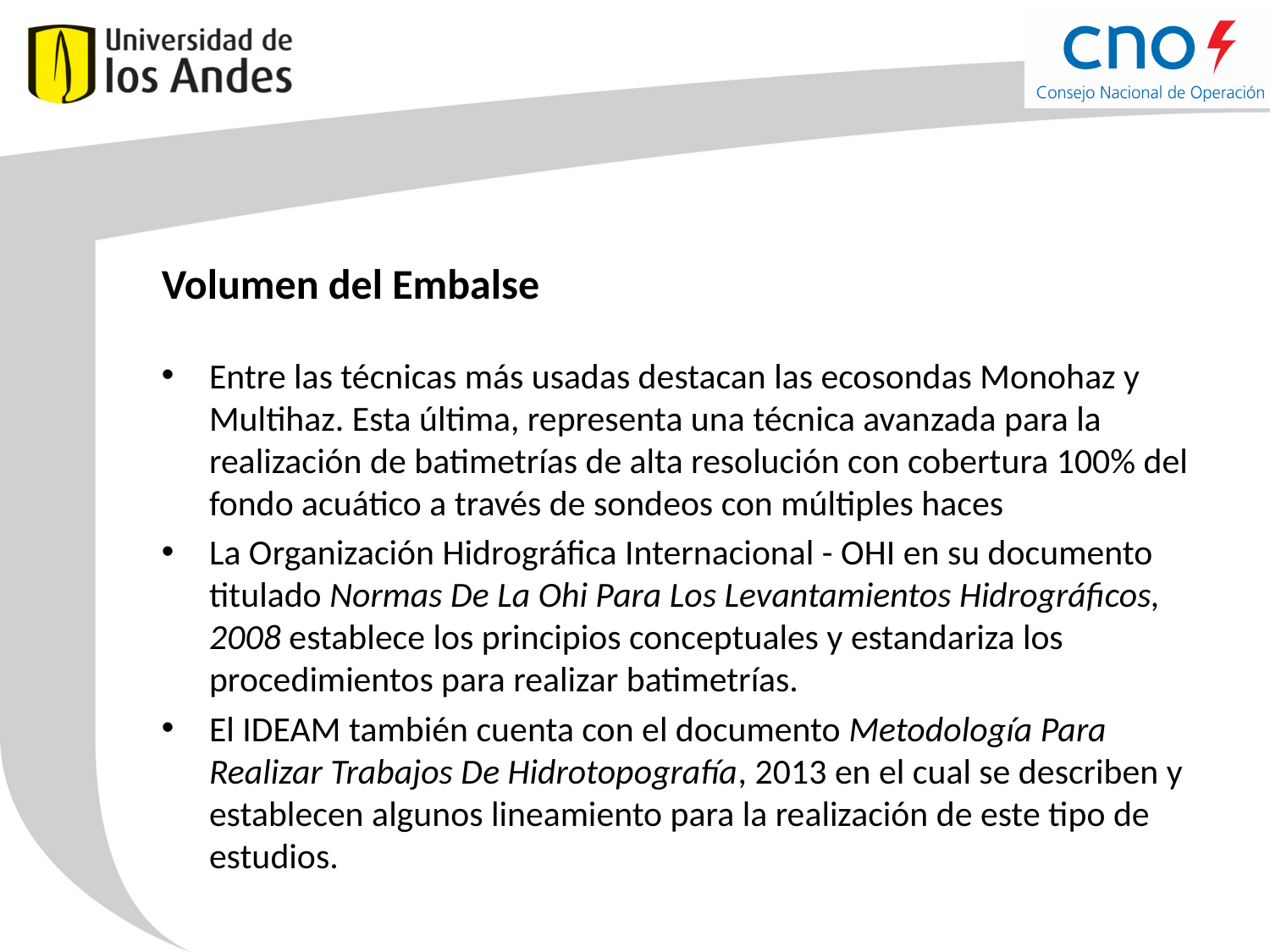

# Volumen del Embalse
Entre las técnicas más usadas destacan las ecosondas Monohaz y Multihaz. Esta última, representa una técnica avanzada para la realización de batimetrías de alta resolución con cobertura 100% del fondo acuático a través de sondeos con múltiples haces
La Organización Hidrográfica Internacional - OHI en su documento titulado Normas De La Ohi Para Los Levantamientos Hidrográficos, 2008 establece los principios conceptuales y estandariza los procedimientos para realizar batimetrías.
El IDEAM también cuenta con el documento Metodología Para Realizar Trabajos De Hidrotopografía, 2013 en el cual se describen y establecen algunos lineamiento para la realización de este tipo de estudios.